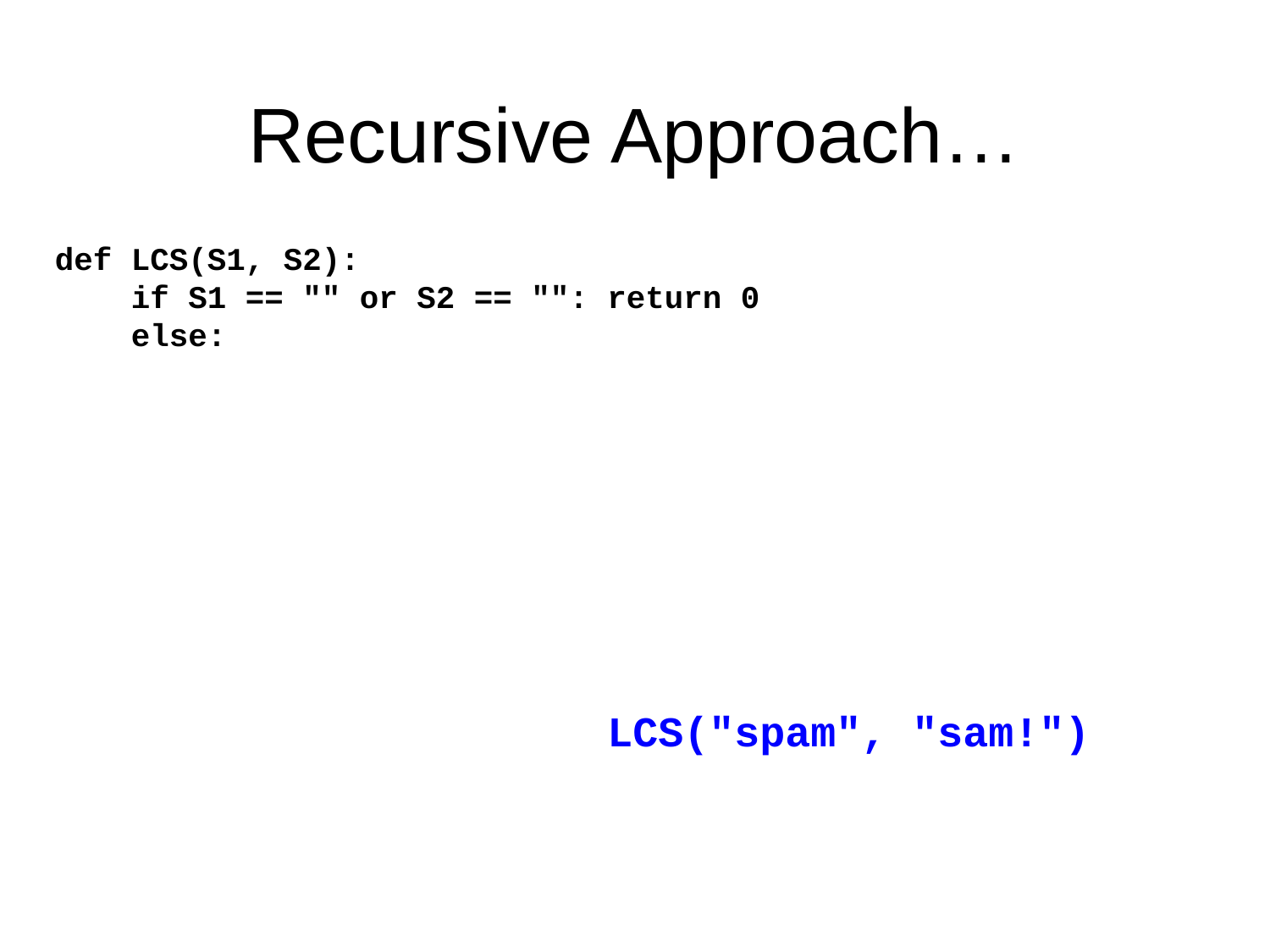

# Recursive Approach…
def LCS(S1, S2):
    if S1 == "" or S2 == "": return 0
    else:

LCS("spam", "sam!")